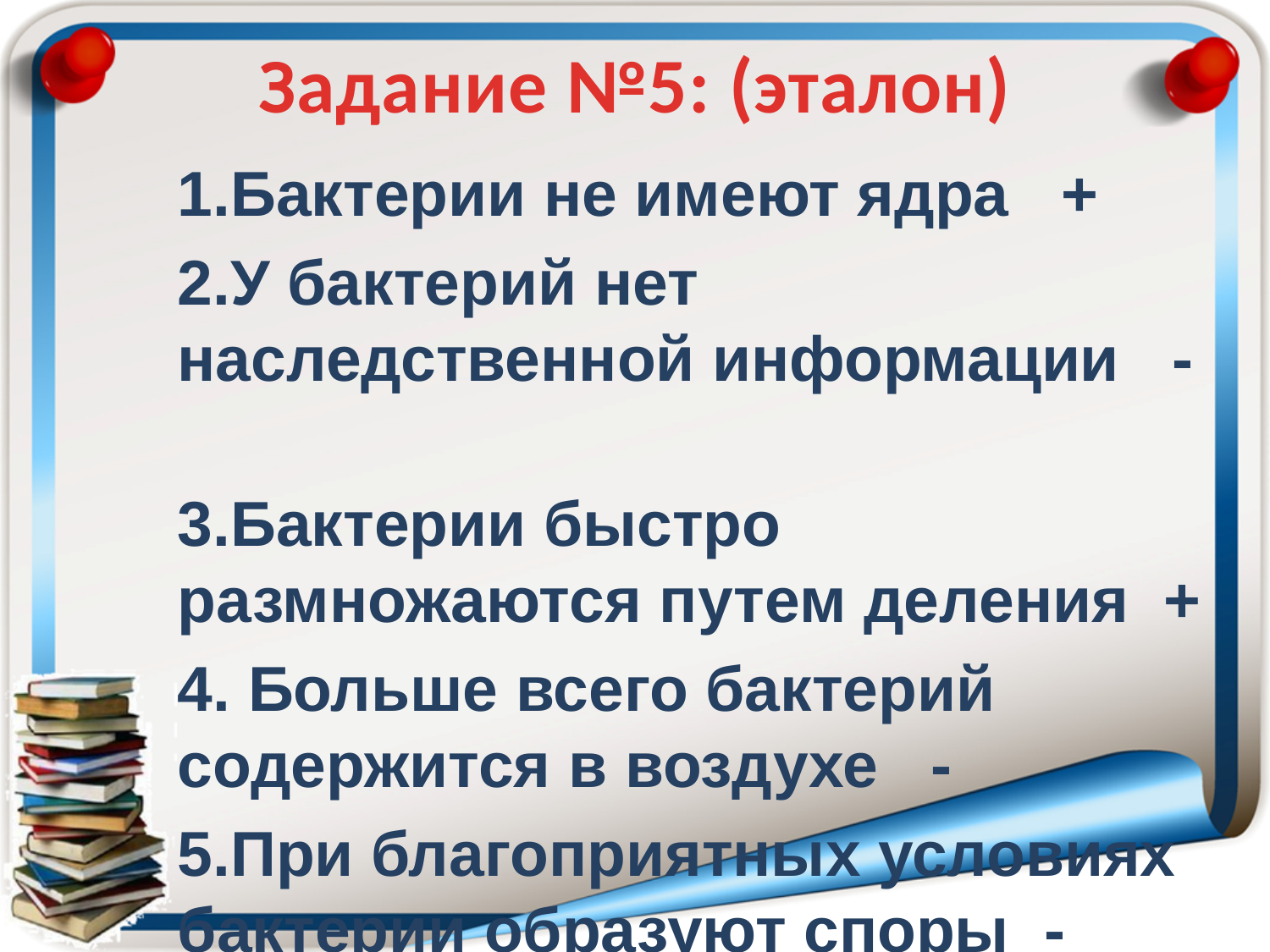

# Задание №5: (эталон)
1.Бактерии не имеют ядра   +
2.У бактерий нет наследственной информации   -
3.Бактерии быстро размножаются путем деления  +
4. Больше всего бактерий содержится в воздухе   -
5.При благоприятных условиях бактерии образуют споры  -